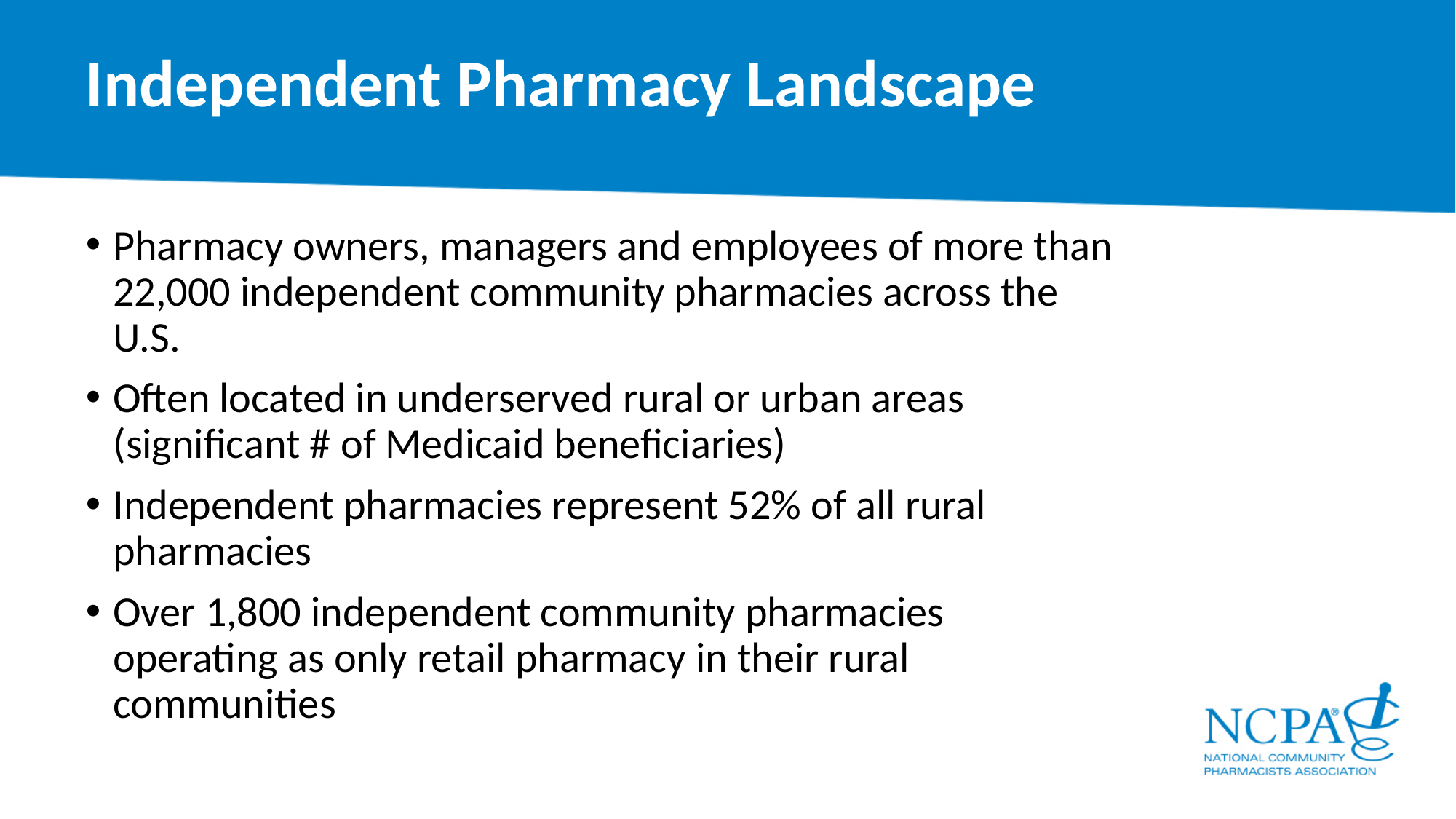

# Independent Pharmacy Landscape
Pharmacy owners, managers and employees of more than 22,000 independent community pharmacies across the U.S.
Often located in underserved rural or urban areas (significant # of Medicaid beneficiaries)
Independent pharmacies represent 52% of all rural pharmacies
Over 1,800 independent community pharmacies operating as only retail pharmacy in their rural communities